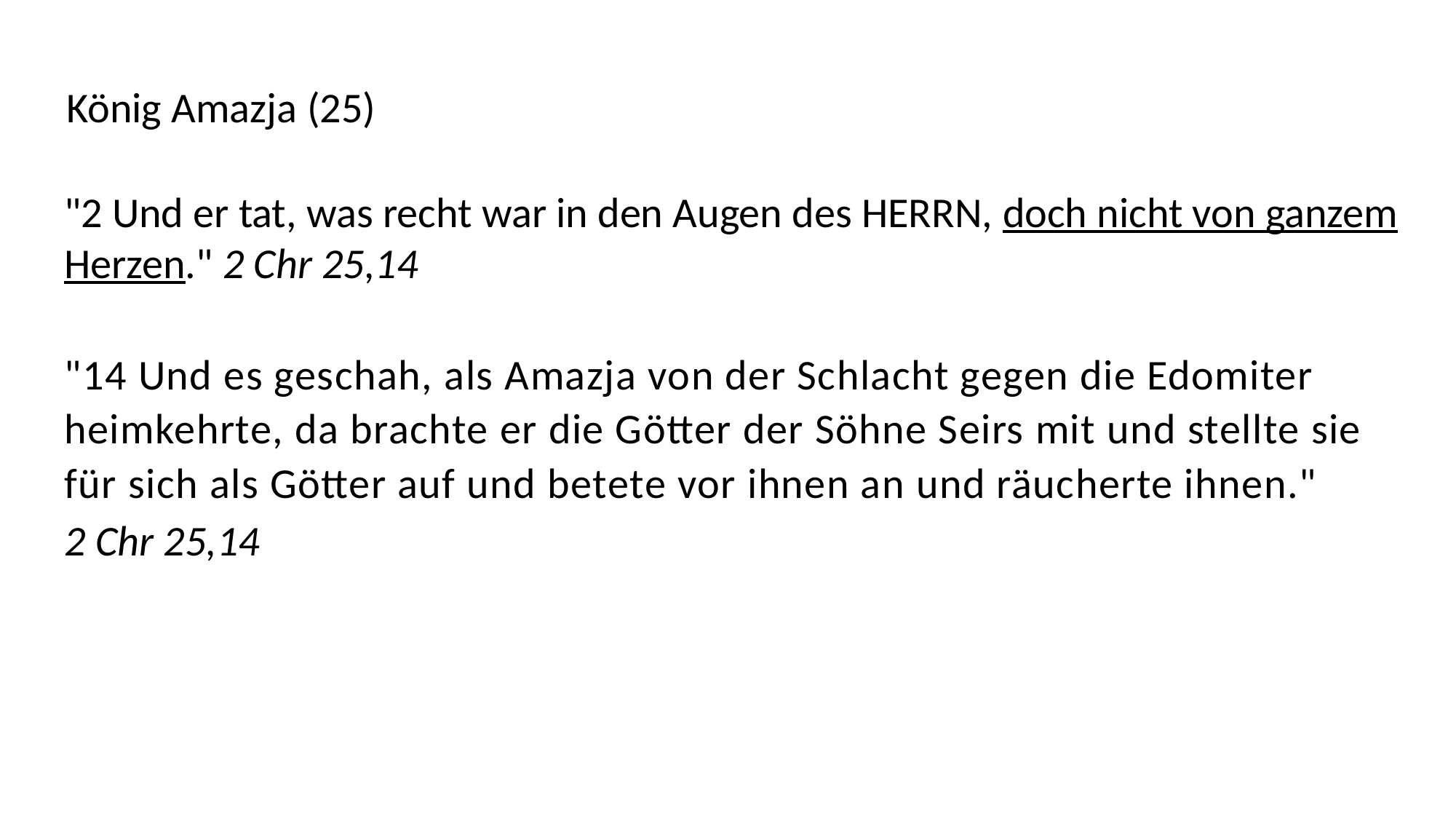

König Amazja (25)
"2 Und er tat, was recht war in den Augen des HERRN, doch nicht von ganzem Herzen." 2 Chr 25,14
"14 Und es geschah, als Amazja von der Schlacht gegen die Edomiter heimkehrte, da brachte er die Götter der Söhne Seirs mit und stellte sie für sich als Götter auf und betete vor ihnen an und räucherte ihnen."
2 Chr 25,14